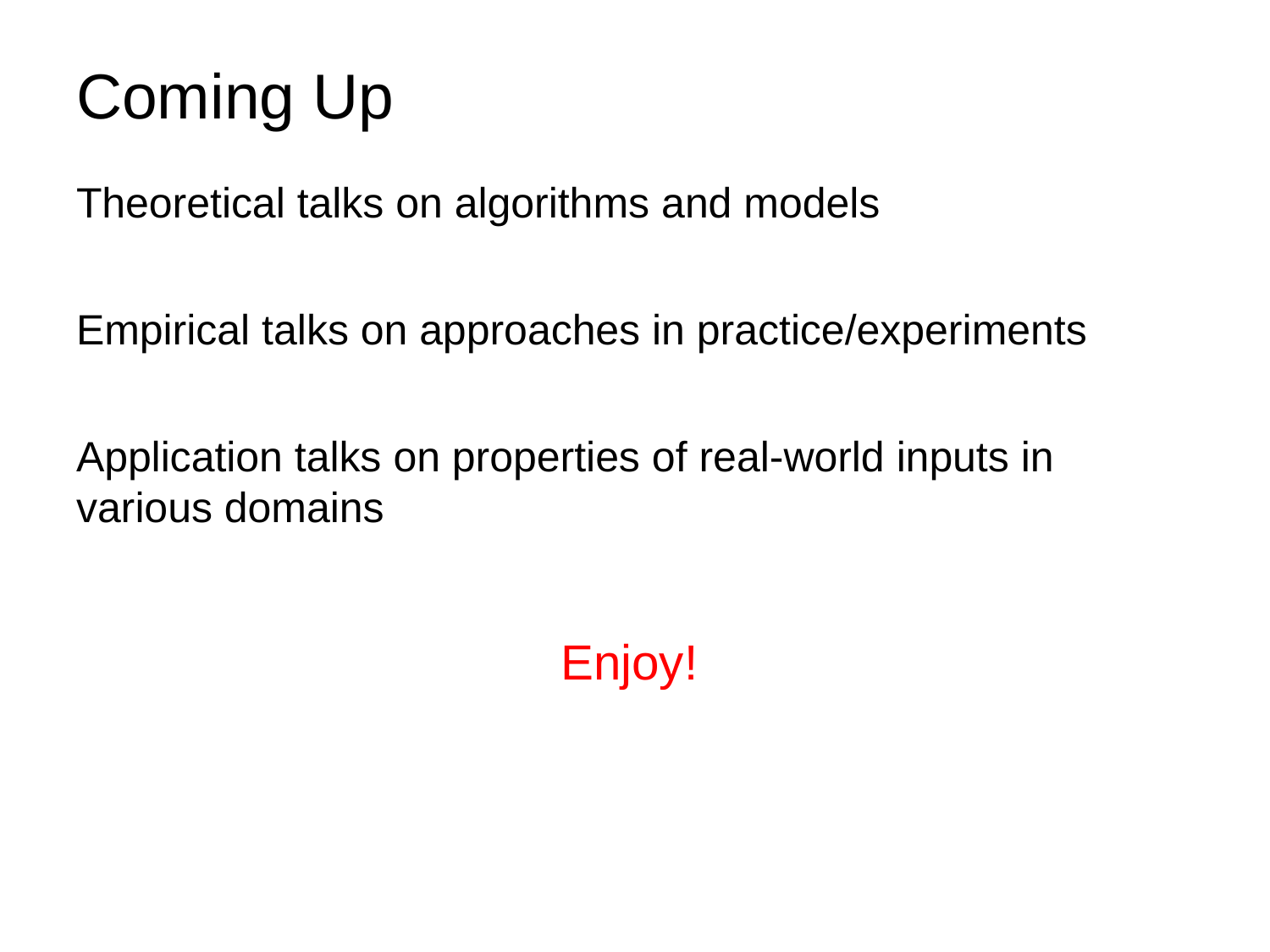

# Coming Up
Theoretical talks on algorithms and models
Empirical talks on approaches in practice/experiments
Application talks on properties of real-world inputs in various domains
Enjoy!